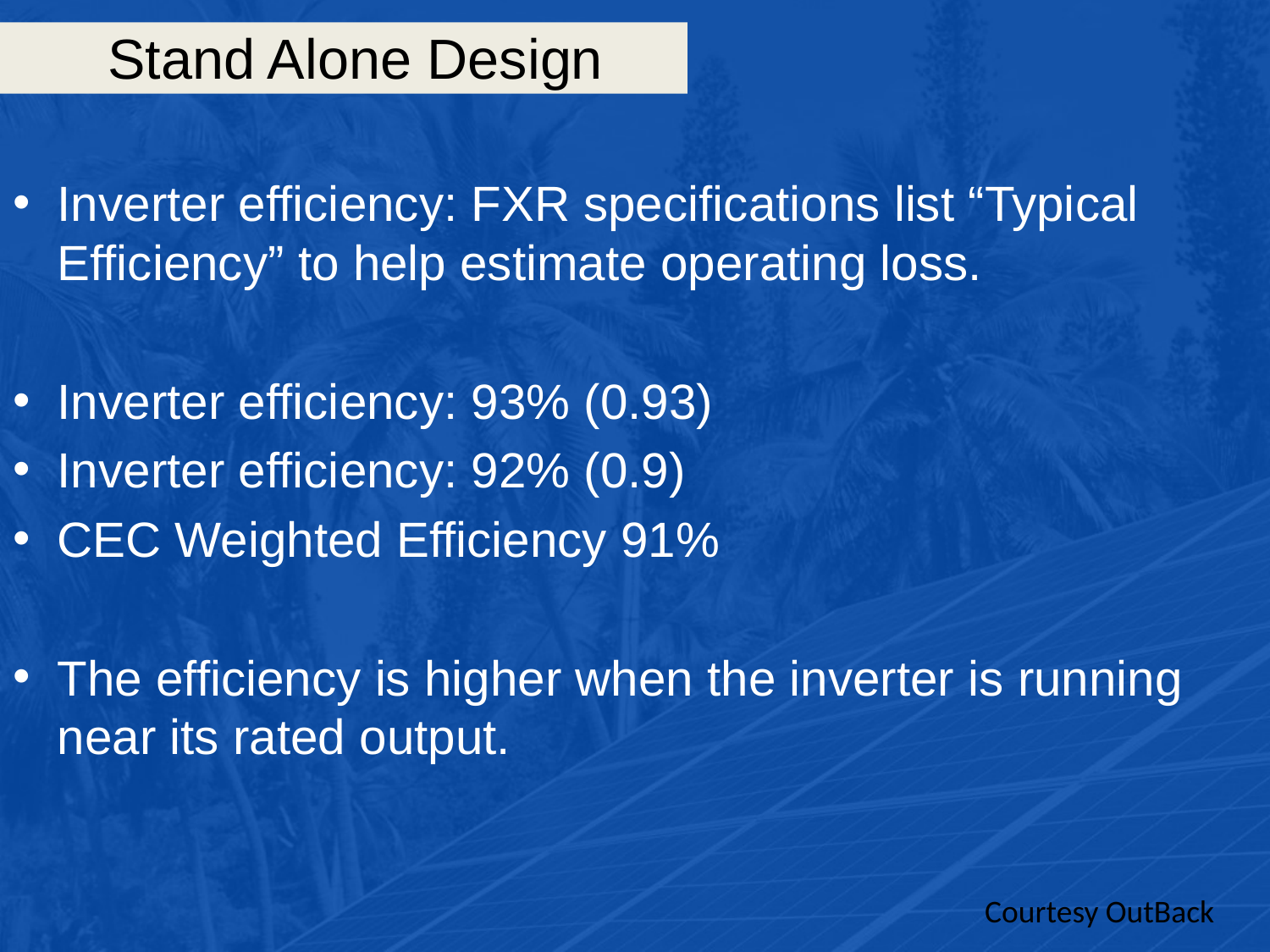

# Stand Alone Design
Inverter efficiency: FXR specifications list “Typical Efficiency” to help estimate operating loss.

Inverter efficiency: 93% (0.93)
Inverter efficiency: 92% (0.9)
CEC Weighted Efficiency 91%

The efficiency is higher when the inverter is running near its rated output.

Courtesy OutBack